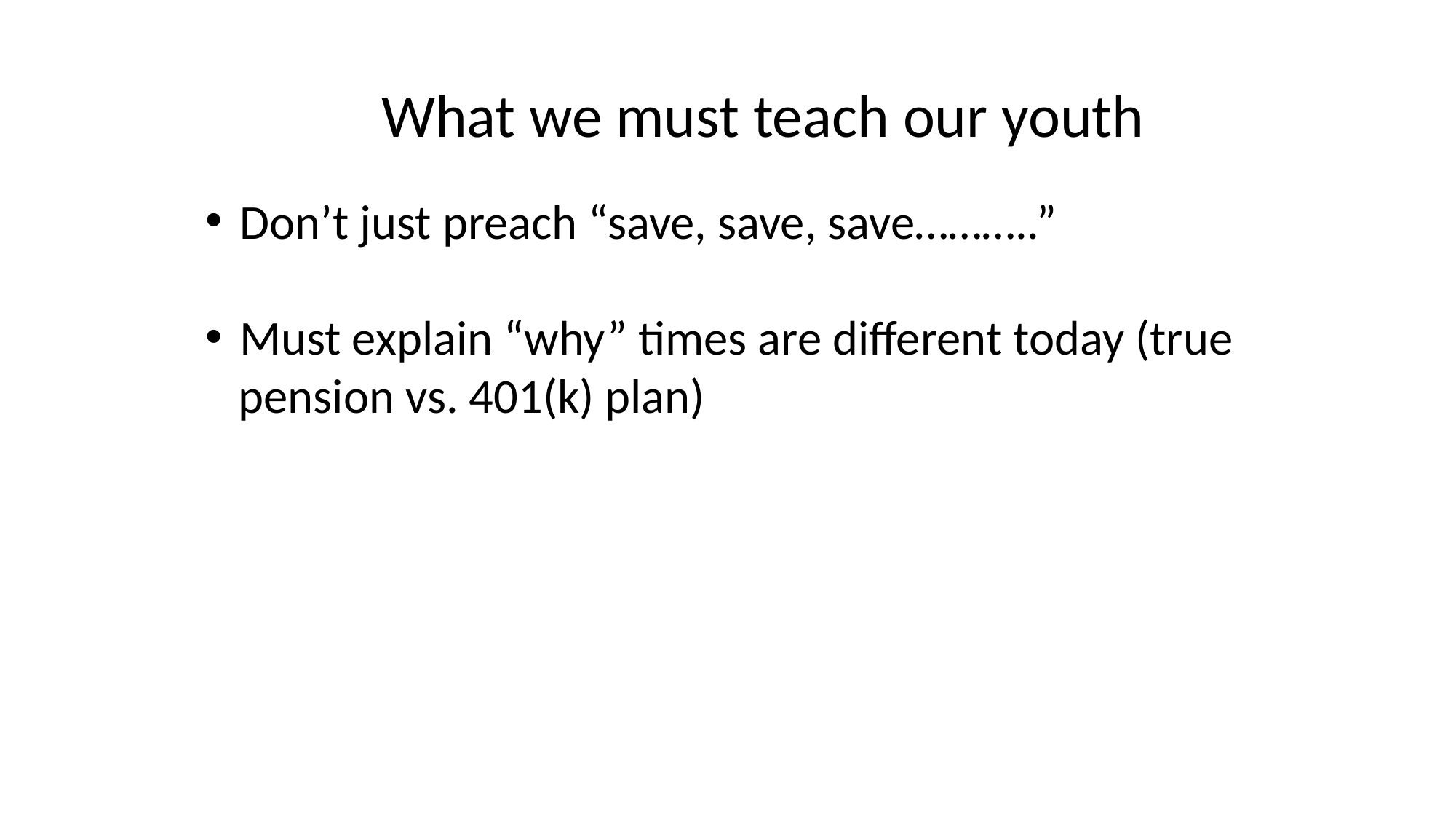

What we must teach our youth
Don’t just preach “save, save, save………..”

Must explain “why” times are different today (true
   pension vs. 401(k) plan)